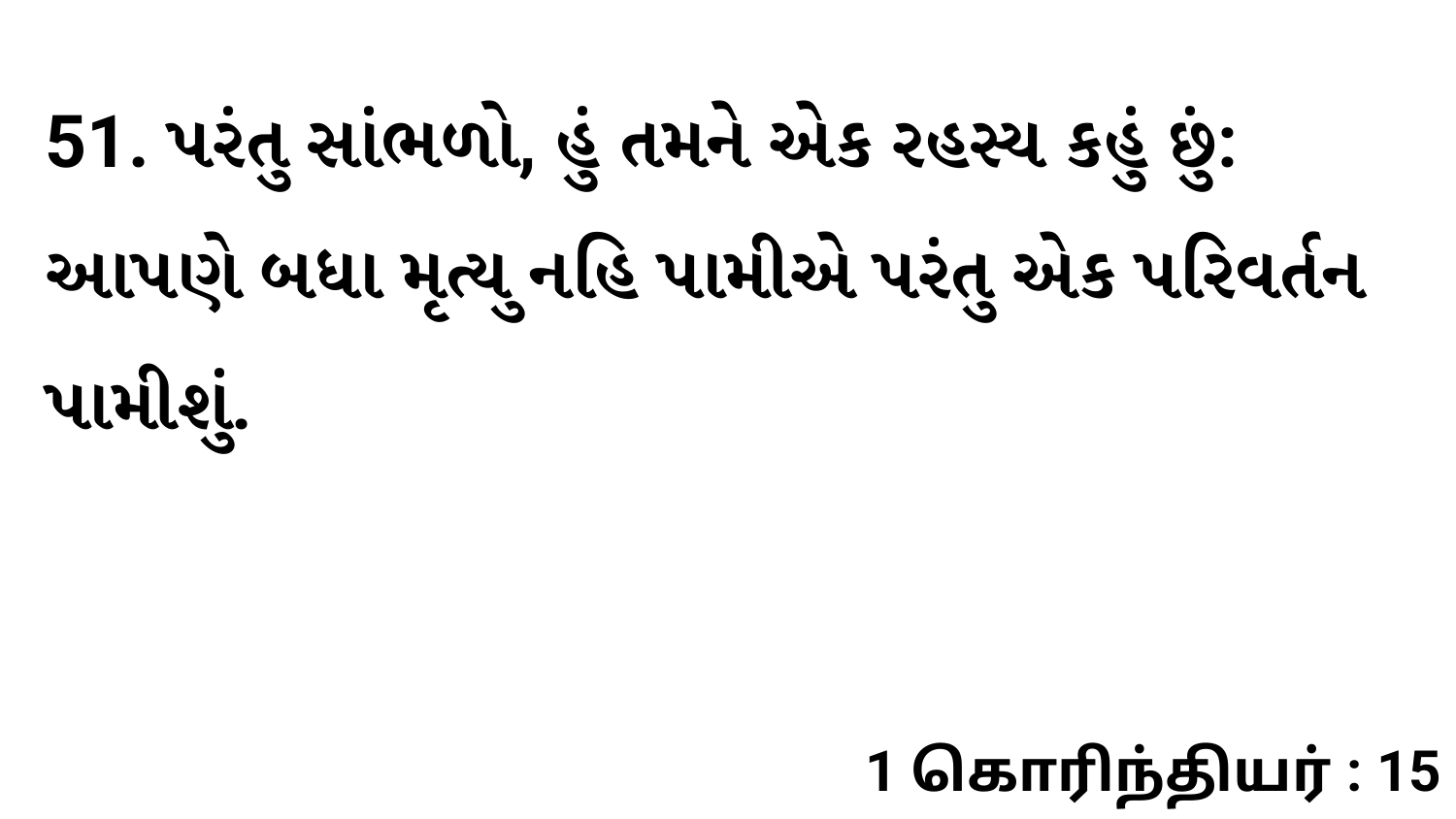

51. પરંતુ સાંભળો, હું તમને એક રહસ્ય કહું છું: આપણે બધા મૃત્યુ નહિ પામીએ પરંતુ એક પરિવર્તન પામીશું.
1 கொரிந்தியர் : 15